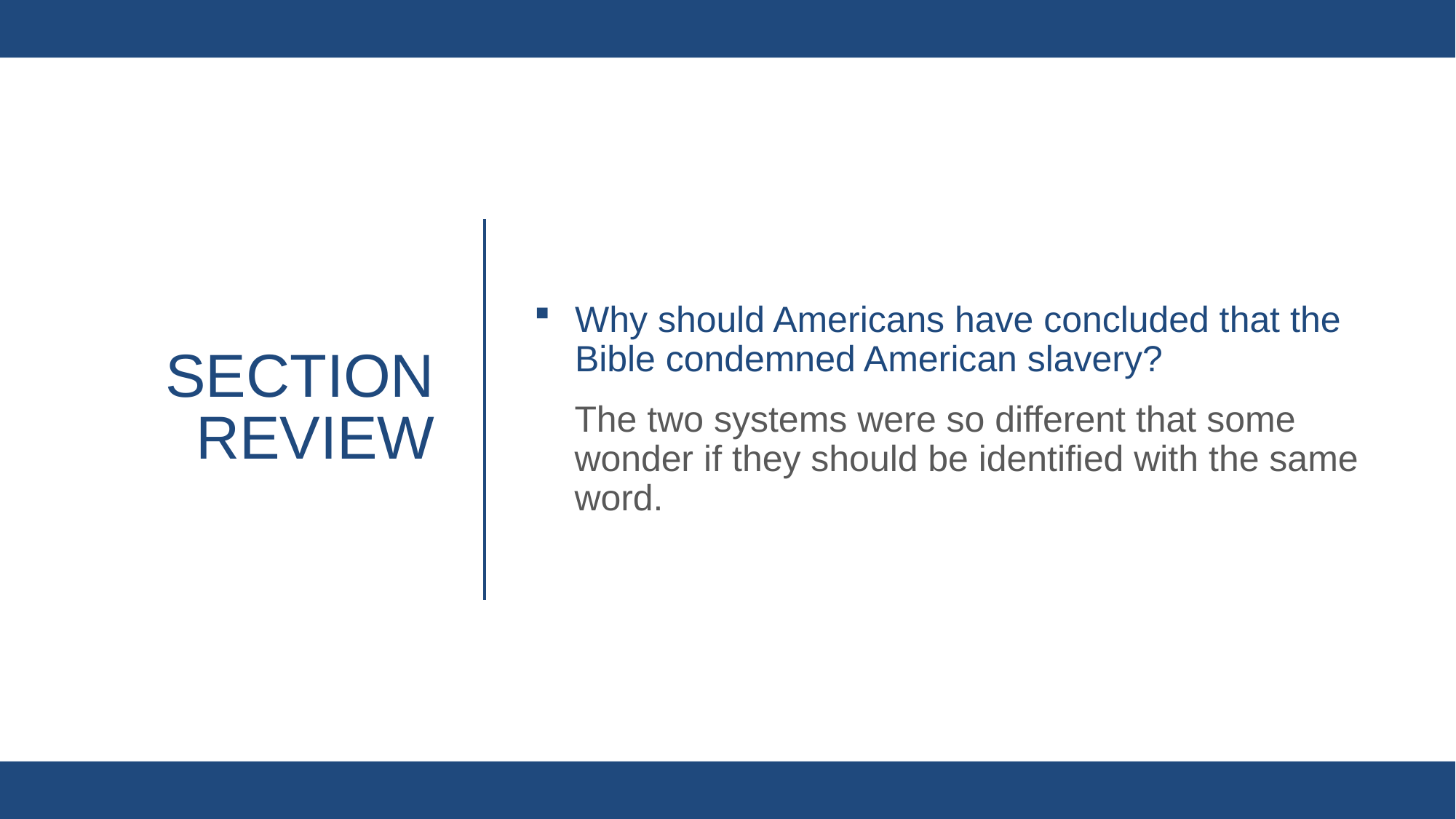

Why should Americans have concluded that the Bible condemned American slavery?
The two systems were so different that some wonder if they should be identified with the same word.
# Section review